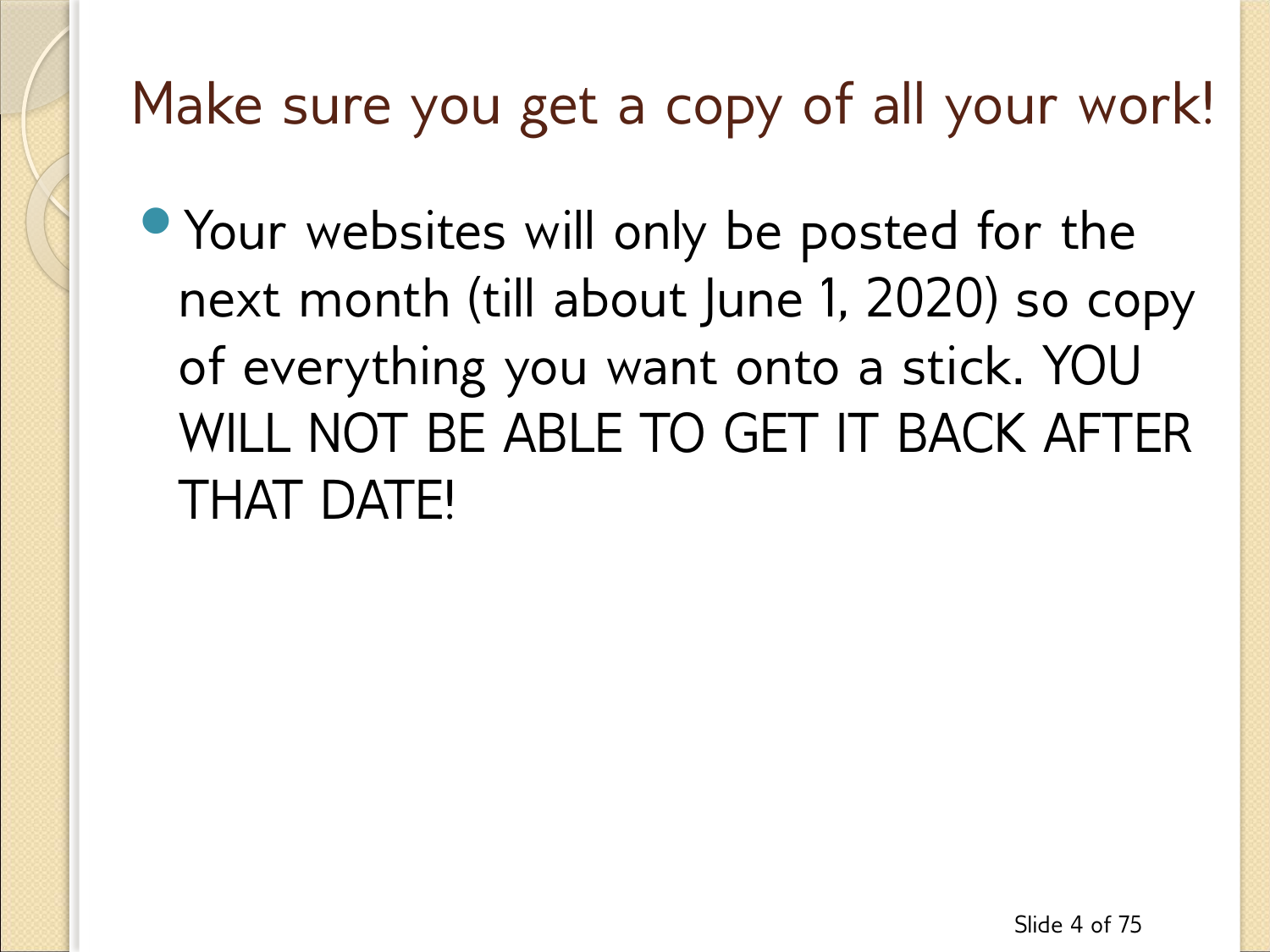

# Make sure you get a copy of all your work!
Your websites will only be posted for the next month (till about June 1, 2020) so copy of everything you want onto a stick. YOU WILL NOT BE ABLE TO GET IT BACK AFTER THAT DATE!